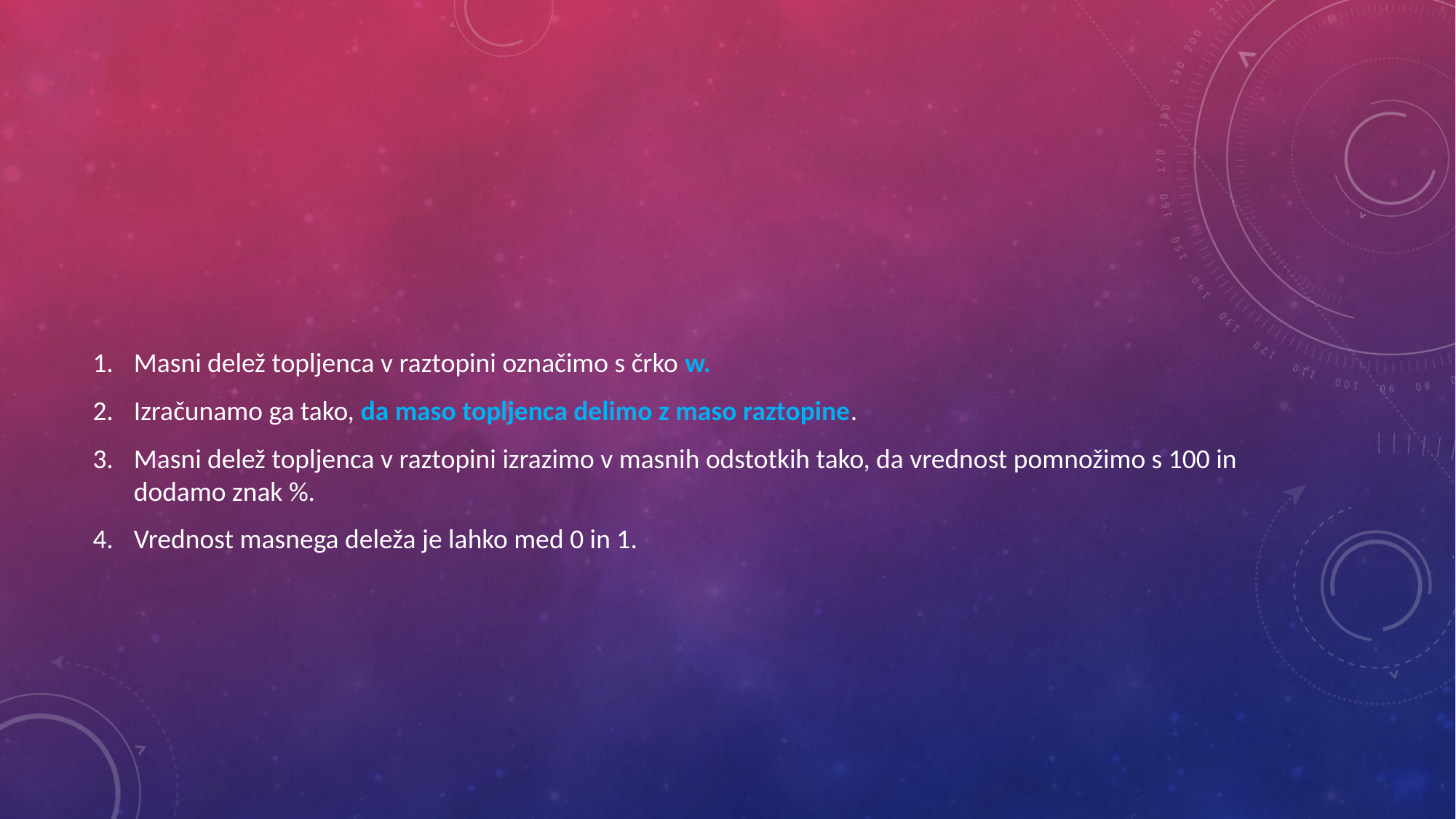

#
Masni delež topljenca v raztopini označimo s črko w.
Izračunamo ga tako, da maso topljenca delimo z maso raztopine.
Masni delež topljenca v raztopini izrazimo v masnih odstotkih tako, da vrednost pomnožimo s 100 in dodamo znak %.
Vrednost masnega deleža je lahko med 0 in 1.